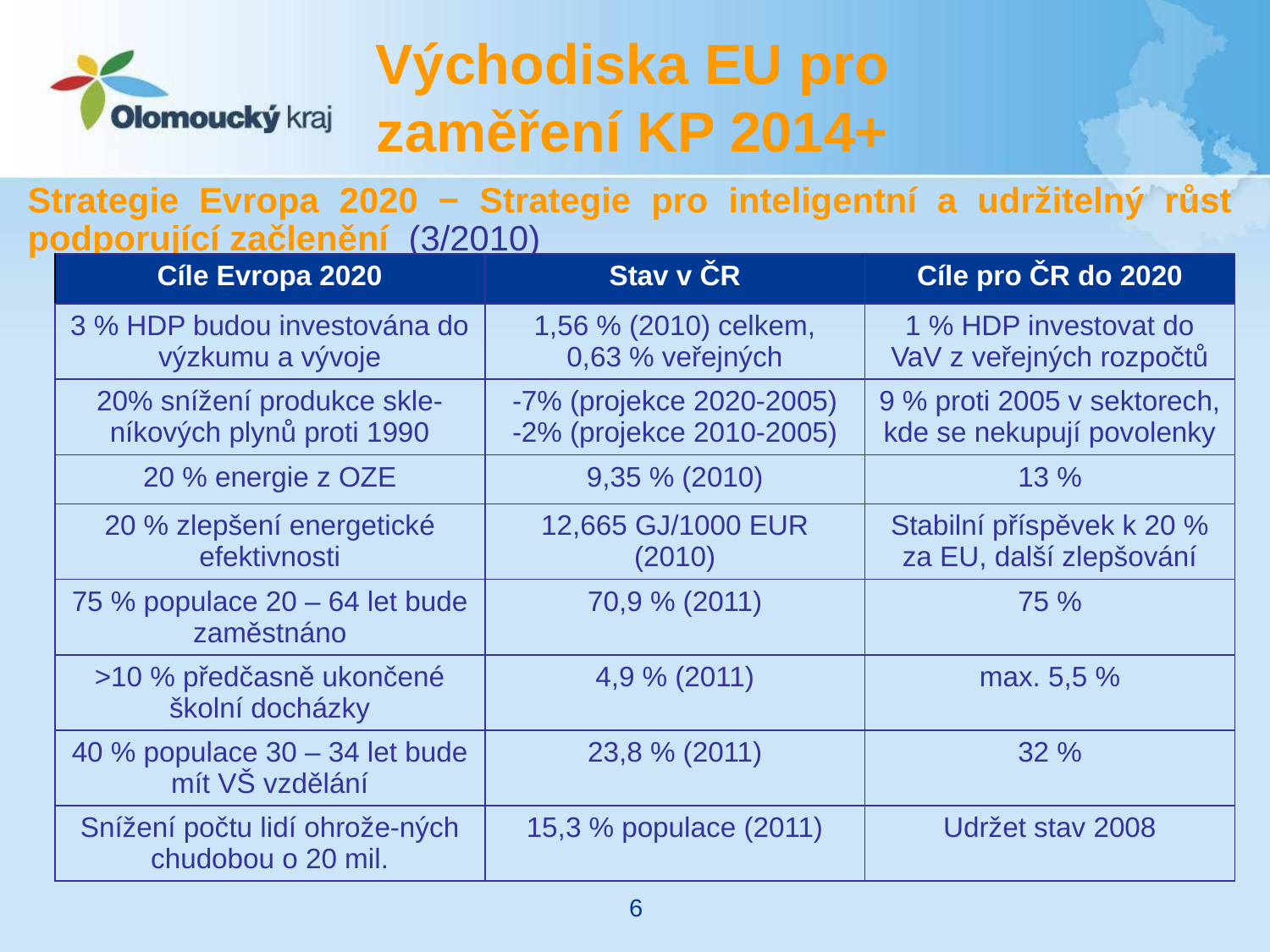

# Východiska EU pro zaměření KP 2014+
Strategie Evropa 2020 − Strategie pro inteligentní a udržitelný růst podporující začlenění 	(3/2010)
| Cíle Evropa 2020 | Stav v ČR | Cíle pro ČR do 2020 |
| --- | --- | --- |
| 3 % HDP budou investována do výzkumu a vývoje | 1,56 % (2010) celkem, 0,63 % veřejných | 1 % HDP investovat do VaV z veřejných rozpočtů |
| 20% snížení produkce skle-níkových plynů proti 1990 | -7% (projekce 2020-2005) -2% (projekce 2010-2005) | 9 % proti 2005 v sektorech, kde se nekupují povolenky |
| 20 % energie z OZE | 9,35 % (2010) | 13 % |
| 20 % zlepšení energetické efektivnosti | 12,665 GJ/1000 EUR (2010) | Stabilní příspěvek k 20 % za EU, další zlepšování |
| 75 % populace 20 – 64 let bude zaměstnáno | 70,9 % (2011) | 75 % |
| >10 % předčasně ukončené školní docházky | 4,9 % (2011) | max. 5,5 % |
| 40 % populace 30 – 34 let bude mít VŠ vzdělání | 23,8 % (2011) | 32 % |
| Snížení počtu lidí ohrože-ných chudobou o 20 mil. | 15,3 % populace (2011) | Udržet stav 2008 |
6